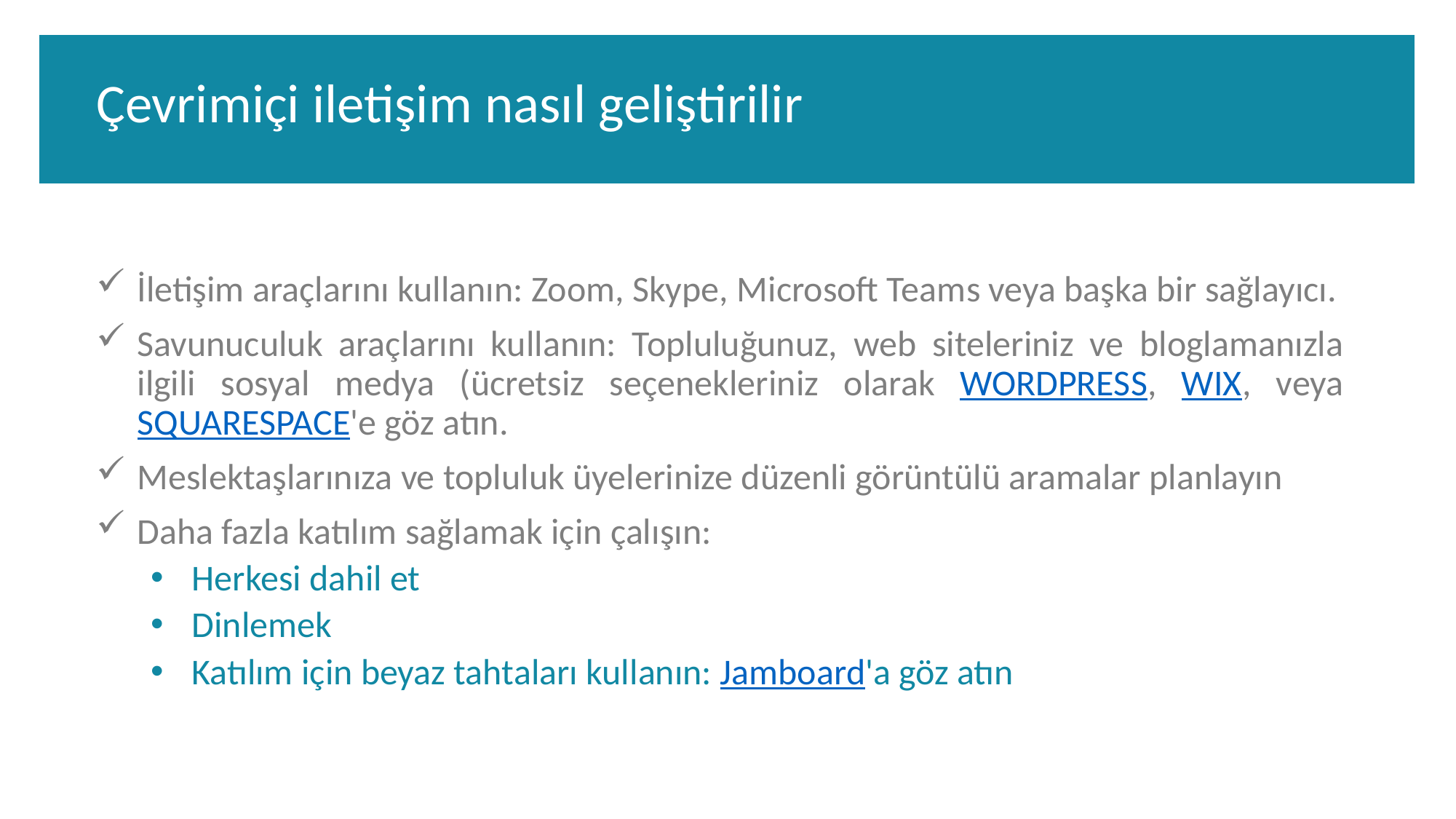

Çevrimiçi iletişim nasıl geliştirilir
İletişim araçlarını kullanın: Zoom, Skype, Microsoft Teams veya başka bir sağlayıcı.
Savunuculuk araçlarını kullanın: Topluluğunuz, web siteleriniz ve bloglamanızla ilgili sosyal medya (ücretsiz seçenekleriniz olarak WORDPRESS, WIX, veya SQUARESPACE'e göz atın.
Meslektaşlarınıza ve topluluk üyelerinize düzenli görüntülü aramalar planlayın
Daha fazla katılım sağlamak için çalışın:
Herkesi dahil et
Dinlemek
Katılım için beyaz tahtaları kullanın: Jamboard'a göz atın